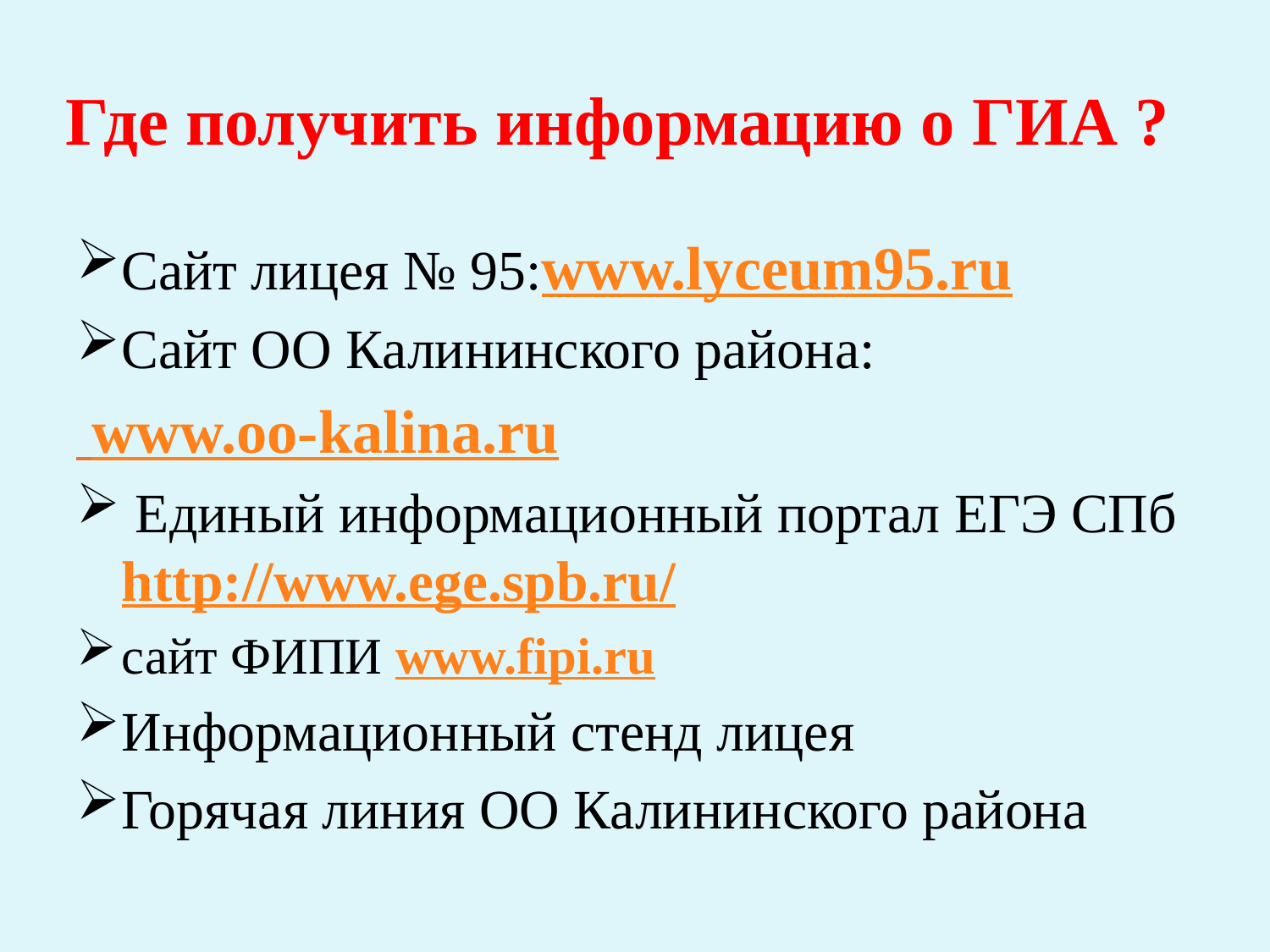

# Где получить информацию о ГИА ?
Сайт лицея № 95:www.lyceum95.ru
Сайт ОО Калининского района:
 www.oо-kalina.ru
 Единый информационный портал ЕГЭ СПб  http://www.ege.spb.ru/
сайт ФИПИ www.fipi.ru
Информационный стенд лицея
Горячая линия ОО Калининского района